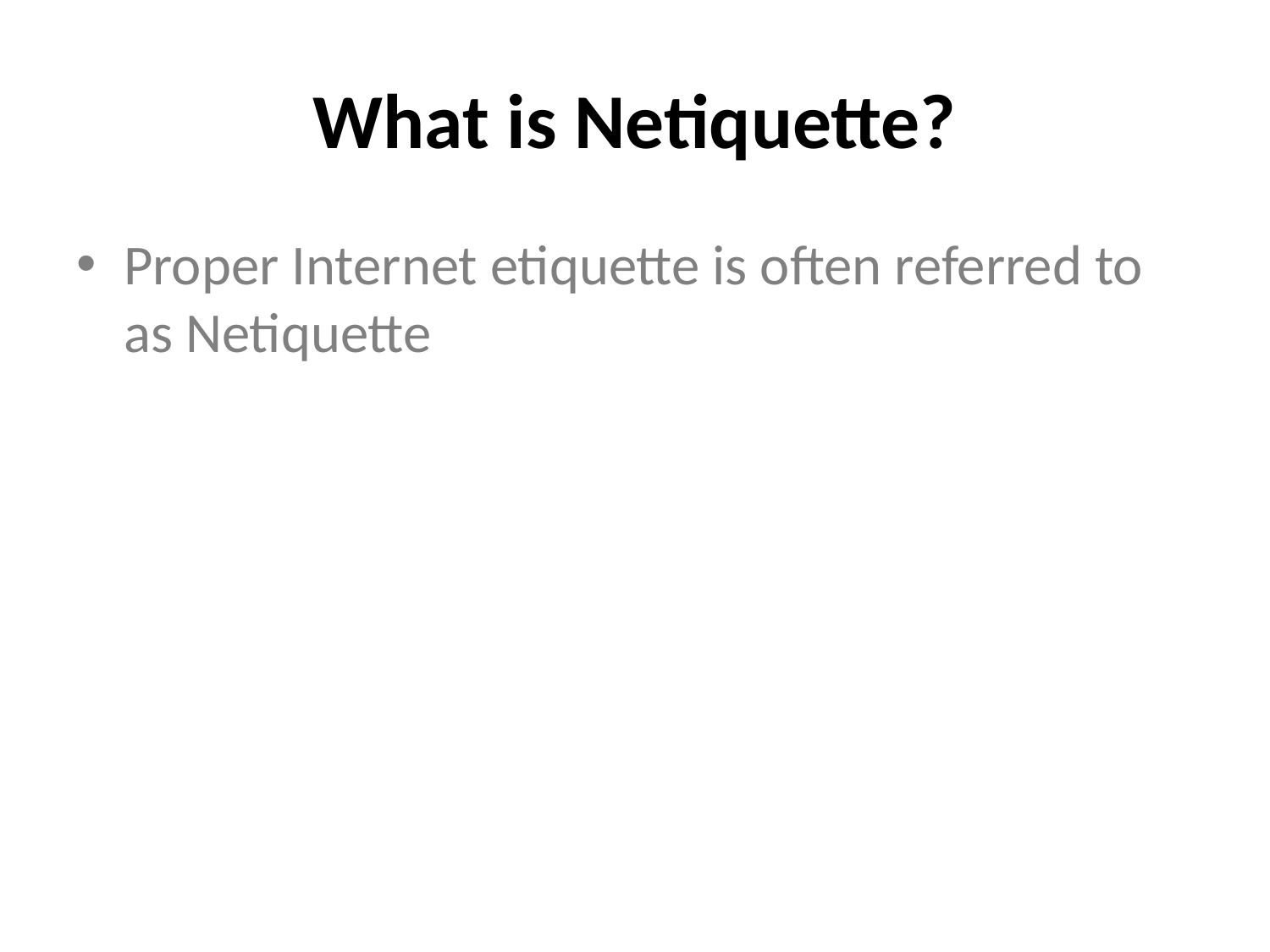

# What is Netiquette?
Proper Internet etiquette is often referred to as Netiquette